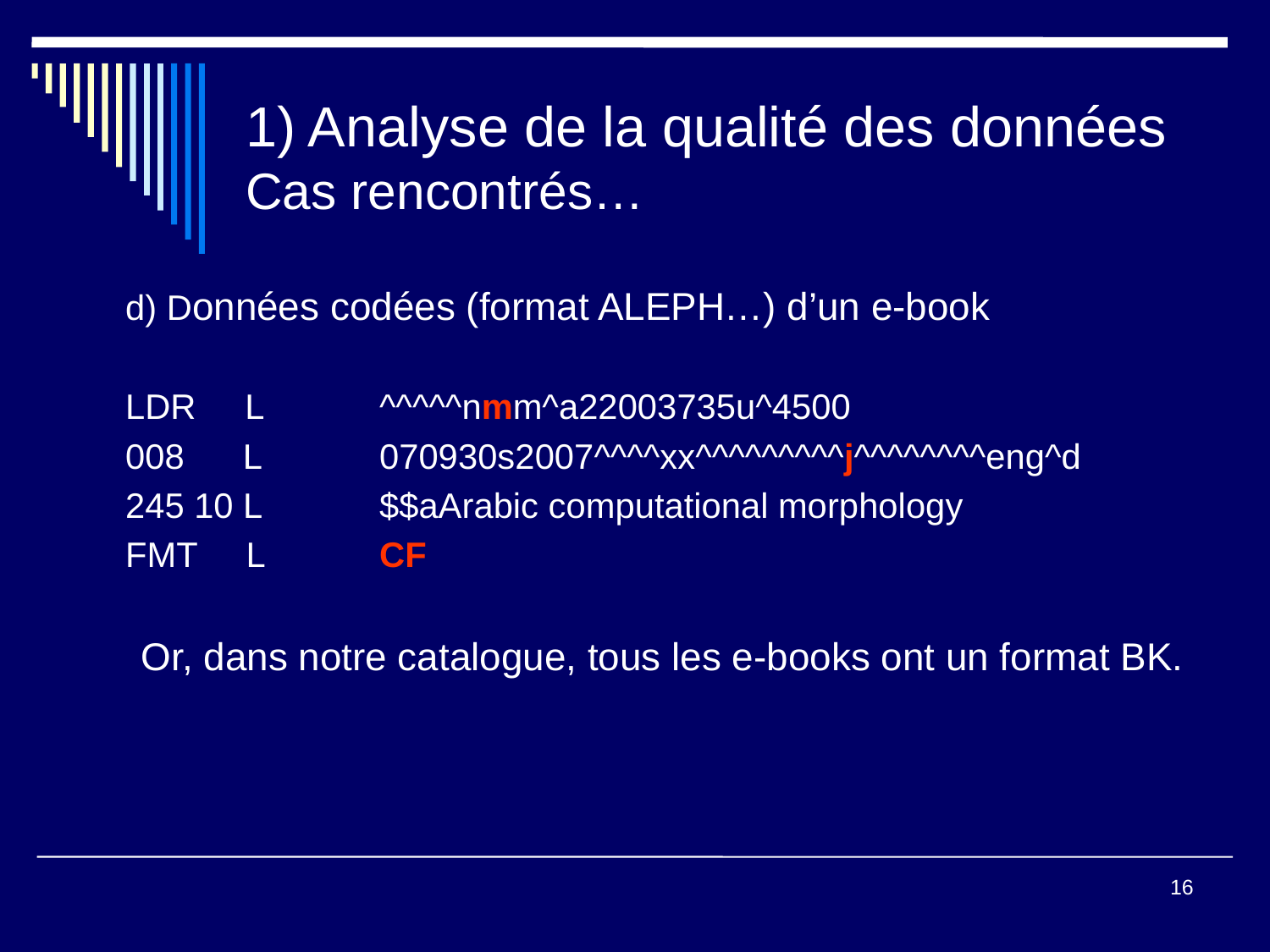

# 1) Analyse de la qualité des données Cas rencontrés…
	d) Données codées (format ALEPH…) d’un e-book

	LDR     L 	^^^^^nmm^a22003735u^4500
	008      L 	070930s2007^^^^xx^^^^^^^^^j^^^^^^^^eng^d
	245 10 L 	$$aArabic computational morphology
	FMT     L 	CF

Or, dans notre catalogue, tous les e-books ont un format BK.

16